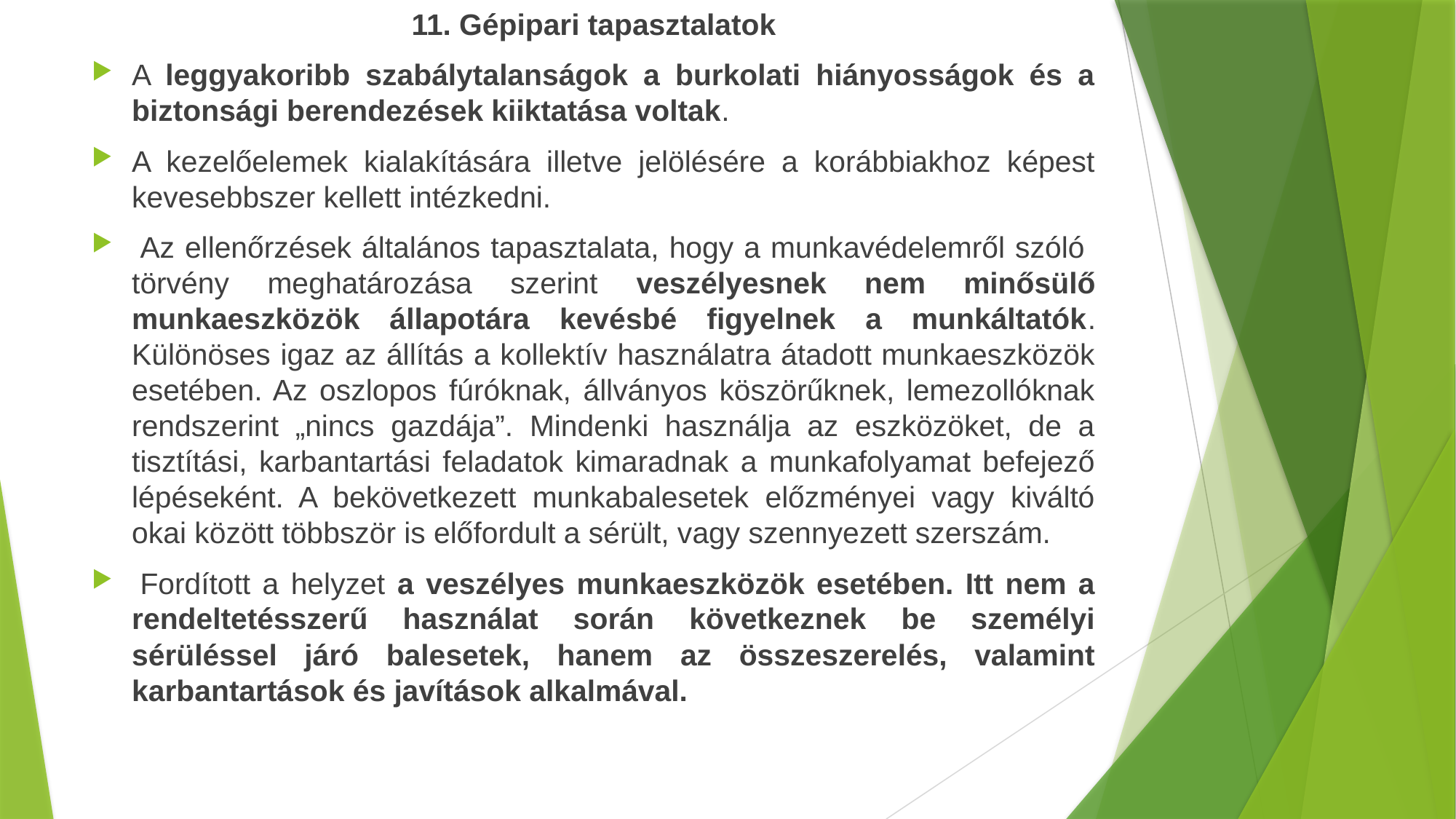

11. Gépipari tapasztalatok
A leggyakoribb szabálytalanságok a burkolati hiányosságok és a biztonsági berendezések kiiktatása voltak.
A kezelőelemek kialakítására illetve jelölésére a korábbiakhoz képest kevesebbszer kellett intézkedni.
 Az ellenőrzések általános tapasztalata, hogy a munkavédelemről szóló  törvény meghatározása szerint veszélyesnek nem minősülő munkaeszközök állapotára kevésbé figyelnek a munkáltatók. Különöses igaz az állítás a kollektív használatra átadott munkaeszközök esetében. Az oszlopos fúróknak, állványos köszörűknek, lemezollóknak rendszerint „nincs gazdája”. Mindenki használja az eszközöket, de a tisztítási, karbantartási feladatok kimaradnak a munkafolyamat befejező lépéseként. A bekövetkezett munkabalesetek előzményei vagy kiváltó okai között többször is előfordult a sérült, vagy szennyezett szerszám.
 Fordított a helyzet a veszélyes munkaeszközök esetében. Itt nem a rendeltetésszerű használat során következnek be személyi sérüléssel járó balesetek, hanem az összeszerelés, valamint karbantartások és javítások alkalmával.